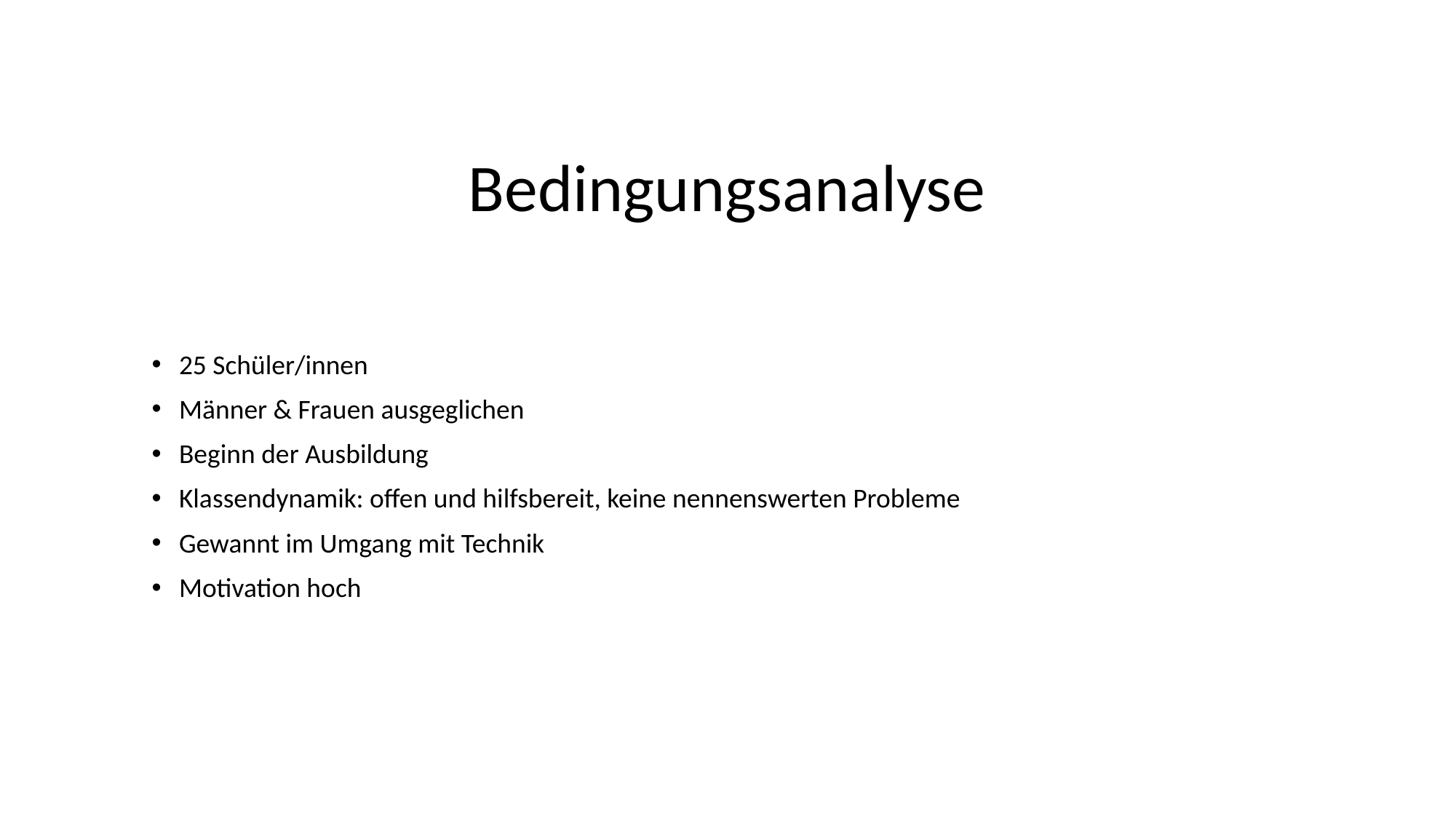

# Bedingungsanalyse
25 Schüler/innen
Männer & Frauen ausgeglichen
Beginn der Ausbildung
Klassendynamik: offen und hilfsbereit, keine nennenswerten Probleme
Gewannt im Umgang mit Technik
Motivation hoch